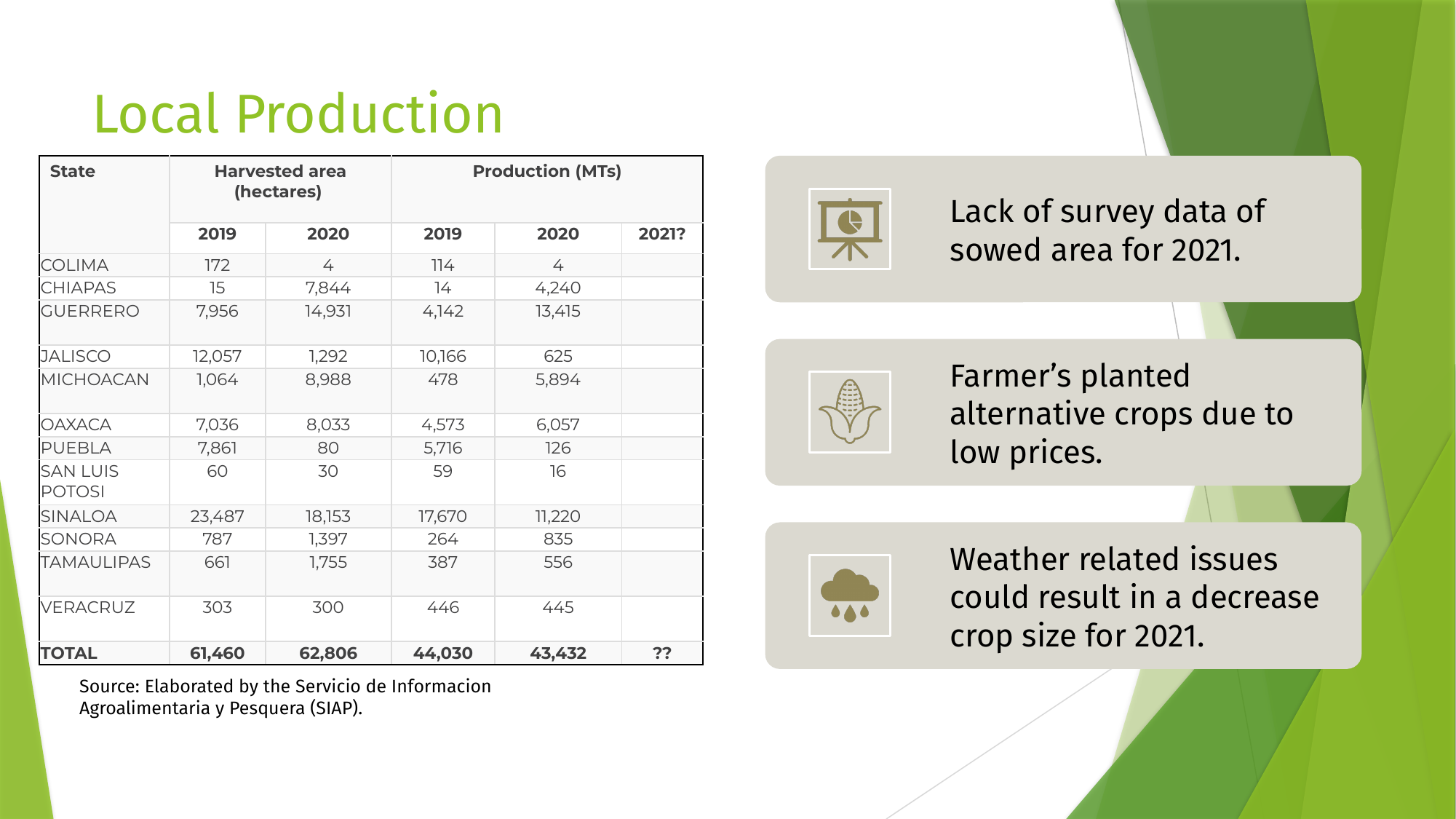

# Local Production
Lack of survey data of sowed area for 2021.
Farmer’s planted alternative crops due to low prices.
Weather related issues could result in a decrease crop size for 2021.
| State | Harvested area (hectares) |  | Production (MTs) |  |  |
| --- | --- | --- | --- | --- | --- |
|  | 2019 | 2020 | 2019 | 2020 | 2021? |
| COLIMA | 172 | 4 | 114 | 4 |  |
| CHIAPAS | 15 | 7,844 | 14 | 4,240 |  |
| GUERRERO | 7,956 | 14,931 | 4,142 | 13,415 |  |
| JALISCO | 12,057 | 1,292 | 10,166 | 625 |  |
| MICHOACAN | 1,064 | 8,988 | 478 | 5,894 |  |
| OAXACA | 7,036 | 8,033 | 4,573 | 6,057 |  |
| PUEBLA | 7,861 | 80 | 5,716 | 126 |  |
| SAN LUIS POTOSI | 60 | 30 | 59 | 16 |  |
| SINALOA | 23,487 | 18,153 | 17,670 | 11,220 |  |
| SONORA | 787 | 1,397 | 264 | 835 |  |
| TAMAULIPAS | 661 | 1,755 | 387 | 556 |  |
| VERACRUZ | 303 | 300 | 446 | 445 |  |
| TOTAL | 61,460 | 62,806 | 44,030 | 43,432 | ?? |
Source: Elaborated by the Servicio de Informacion Agroalimentaria y Pesquera (SIAP).